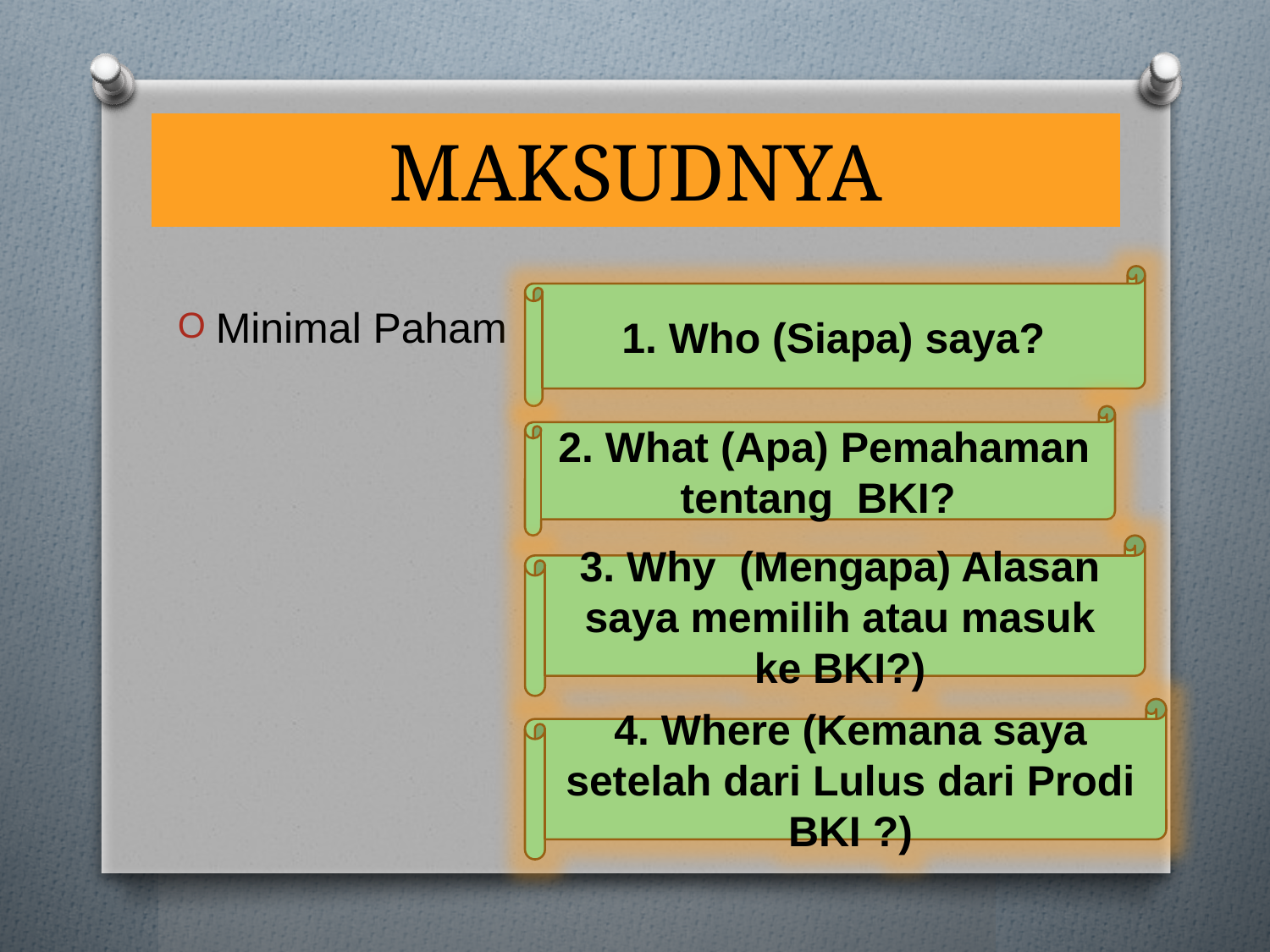

# MAKSUDNYA
1. Who (Siapa) saya?
Minimal Paham
2. What (Apa) Pemahaman tentang  BKI?
3. Why  (Mengapa) Alasan saya memilih atau masuk ke BKI?)
4. Where (Kemana saya setelah dari Lulus dari Prodi BKI ?)